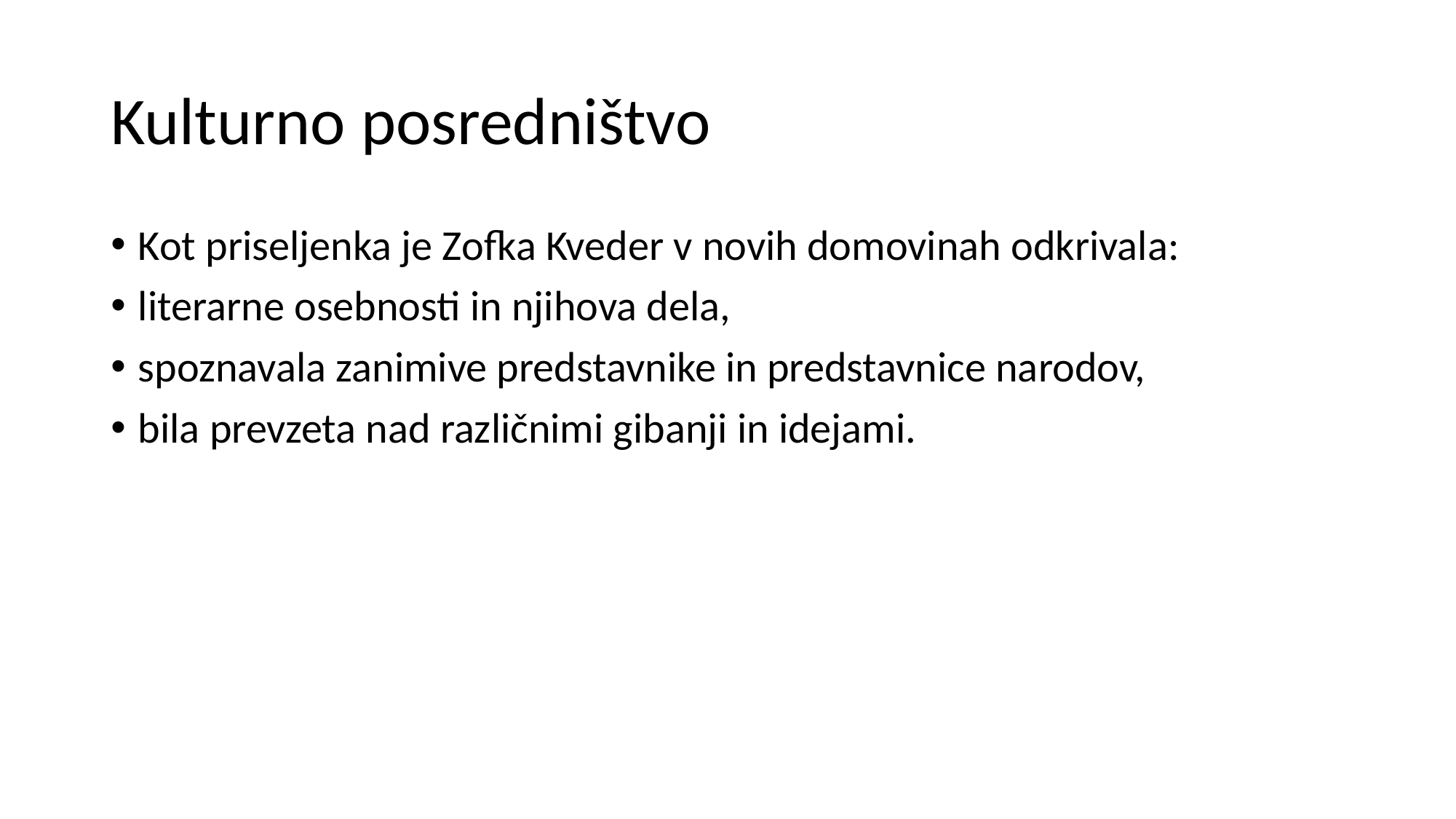

# Kulturno posredništvo
Kot priseljenka je Zofka Kveder v novih domovinah odkrivala:
literarne osebnosti in njihova dela,
spoznavala zanimive predstavnike in predstavnice narodov,
bila prevzeta nad različnimi gibanji in idejami.